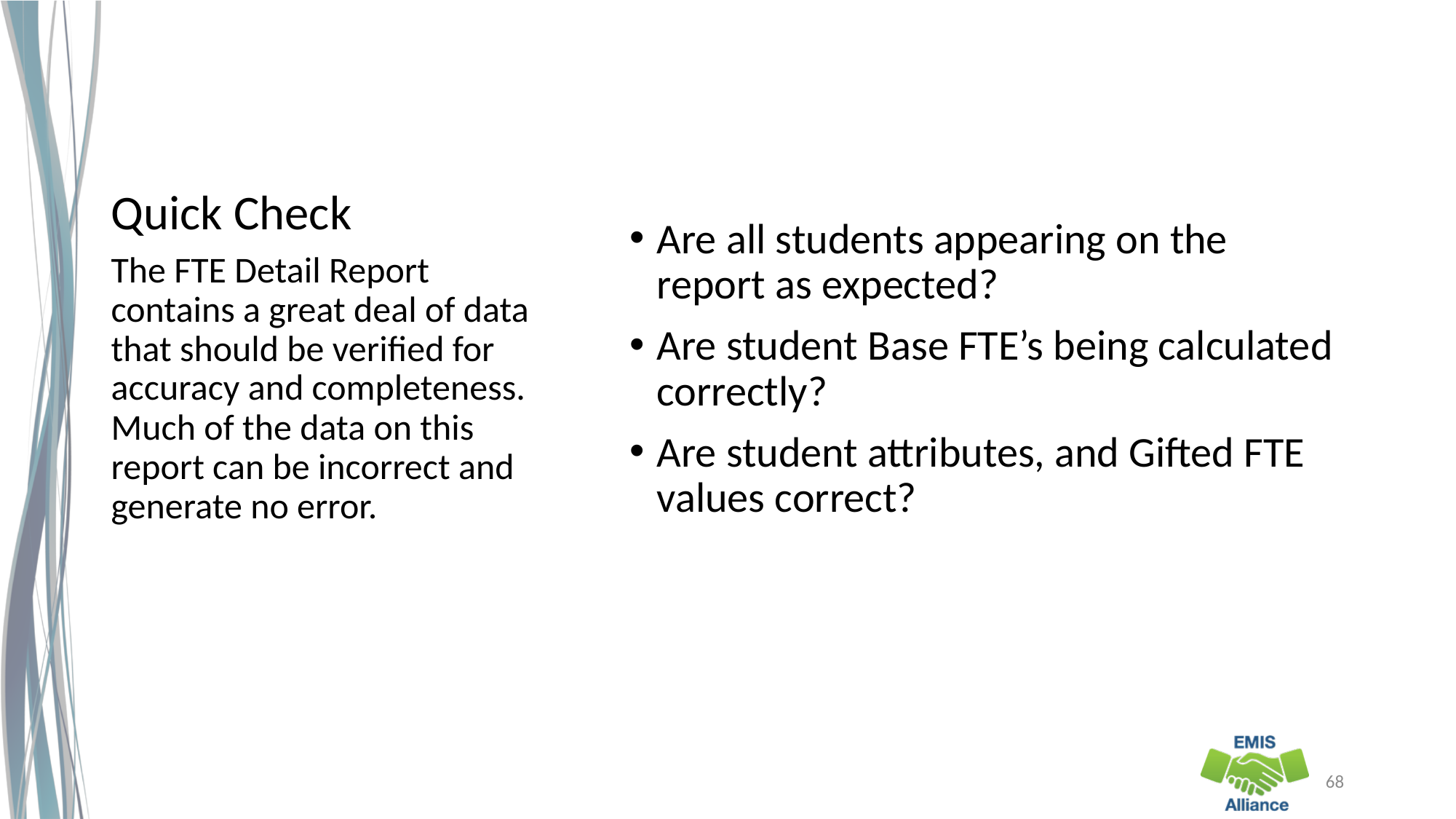

# Quick Check
Are all students appearing on the report as expected?
Are student Base FTE’s being calculated correctly?
Are student attributes, and Gifted FTE values correct?
The FTE Detail Report contains a great deal of data that should be verified for accuracy and completeness. Much of the data on this report can be incorrect and generate no error.
68